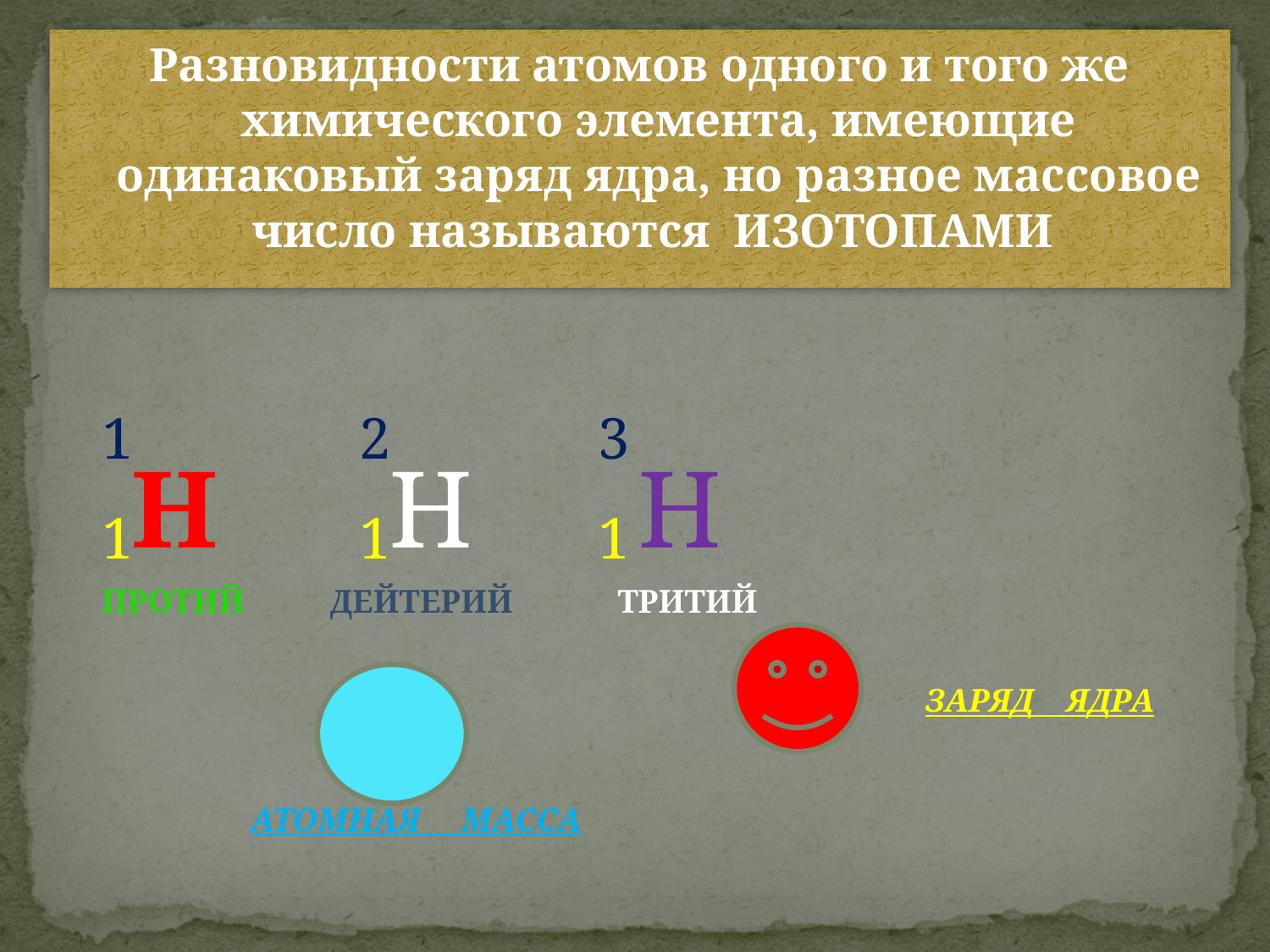

Разновидности атомов одного и того же химического элемента, имеющие одинаковый заряд ядра, но разное массовое число называются  ИЗОТОПАМИ

1
2
3
H
H
H
1
1
1
ПРОТИЙ
ДЕЙТЕРИЙ
ТРИТИЙ

ЗАРЯД    ЯДРА
АТОМНАЯ     МАССА